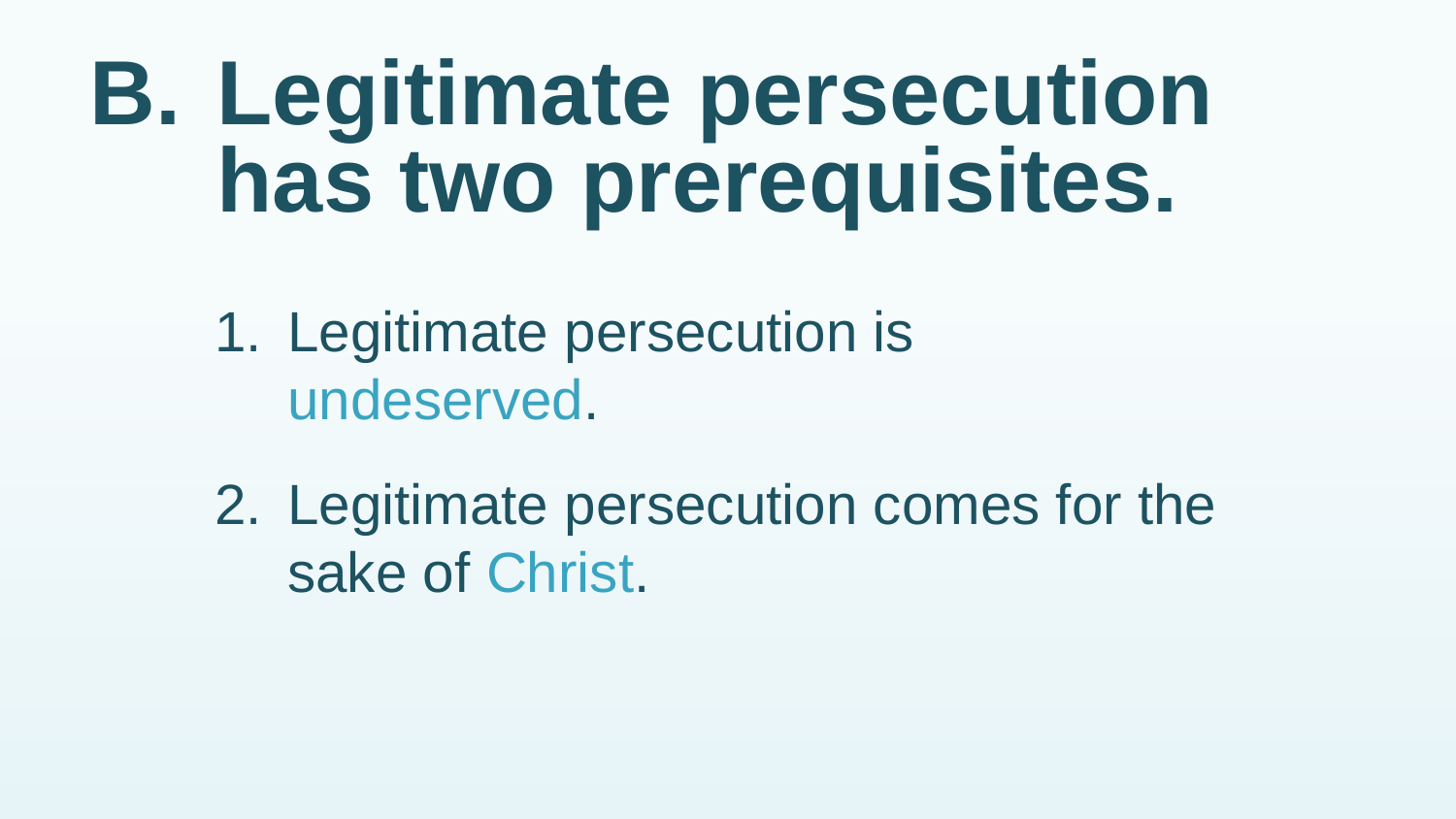

# B.	Legitimate persecution has two prerequisites.
1.	Legitimate persecution is undeserved.
2.	Legitimate persecution comes for the sake of Christ.